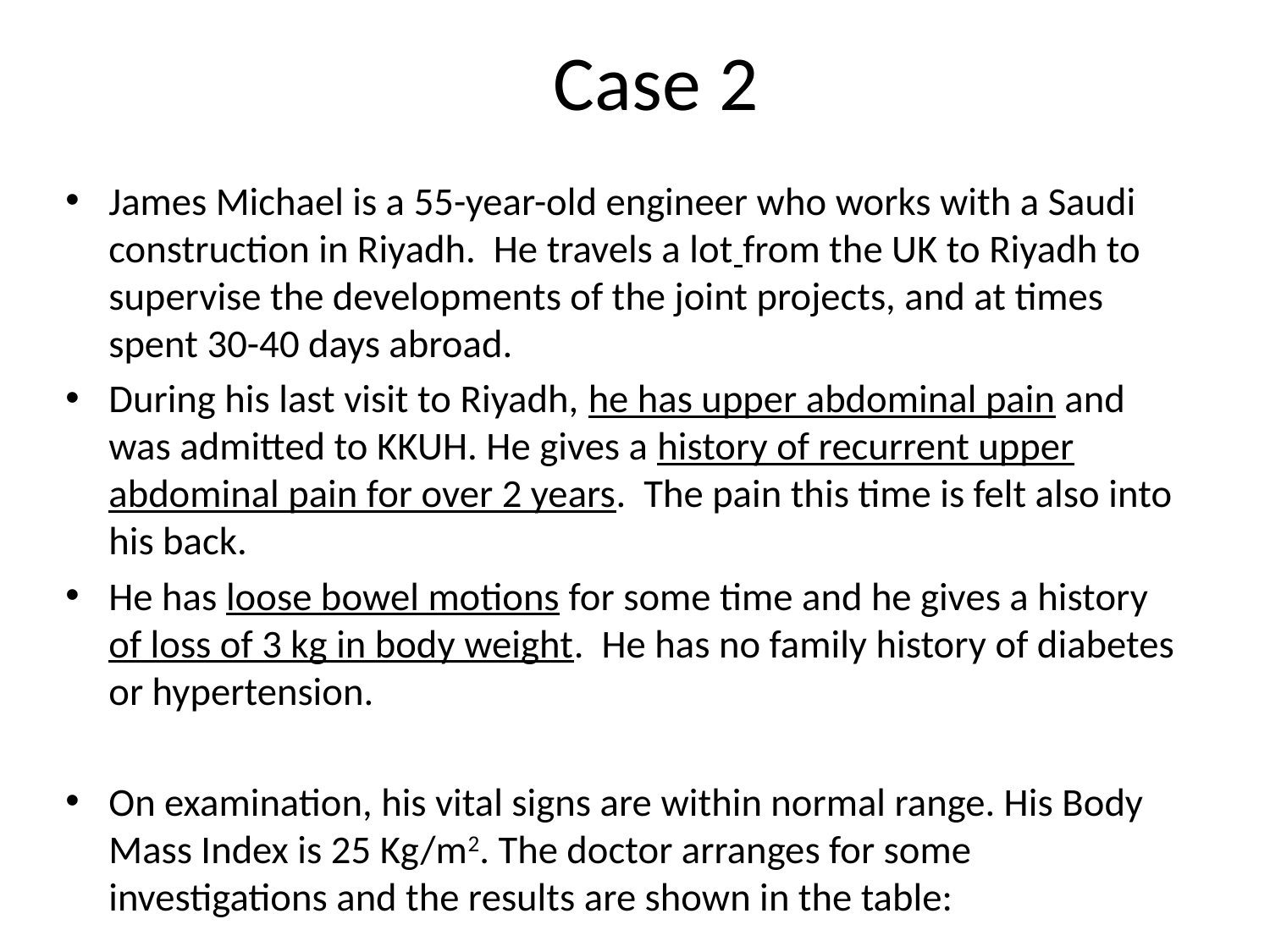

# Case 2
James Michael is a 55-year-old engineer who works with a Saudi construction in Riyadh.  He travels a lot from the UK to Riyadh to supervise the developments of the joint projects, and at times spent 30-40 days abroad.
During his last visit to Riyadh, he has upper abdominal pain and was admitted to KKUH. He gives a history of recurrent upper abdominal pain for over 2 years.  The pain this time is felt also into his back.
He has loose bowel motions for some time and he gives a history of loss of 3 kg in body weight.  He has no family history of diabetes or hypertension.

On examination, his vital signs are within normal range. His Body Mass Index is 25 Kg/m2. The doctor arranges for some investigations and the results are shown in the table: